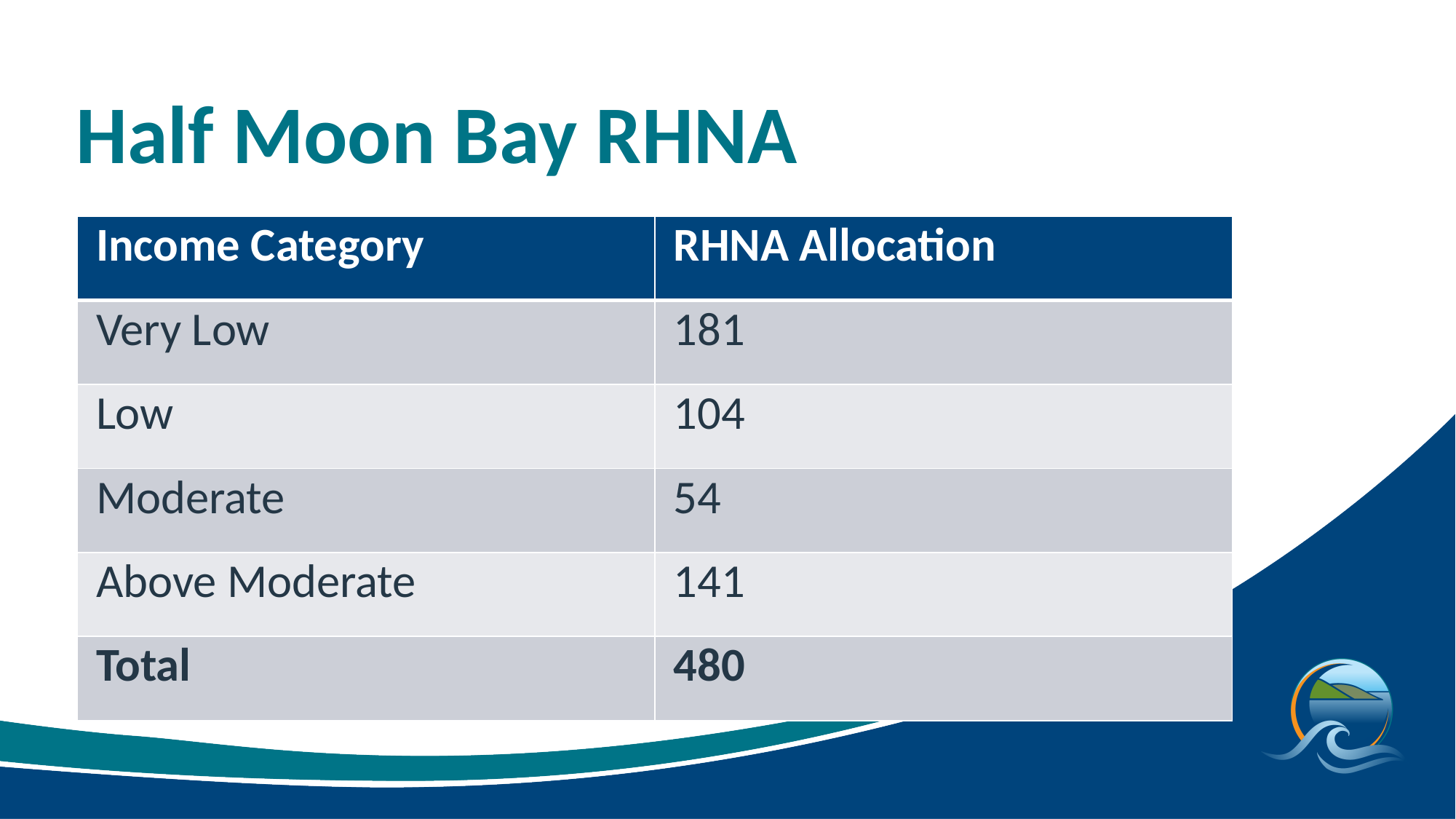

# Half Moon Bay RHNA
| Income Category | RHNA Allocation |
| --- | --- |
| Very Low | 181 |
| Low | 104 |
| Moderate | 54 |
| Above Moderate | 141 |
| Total | 480 |